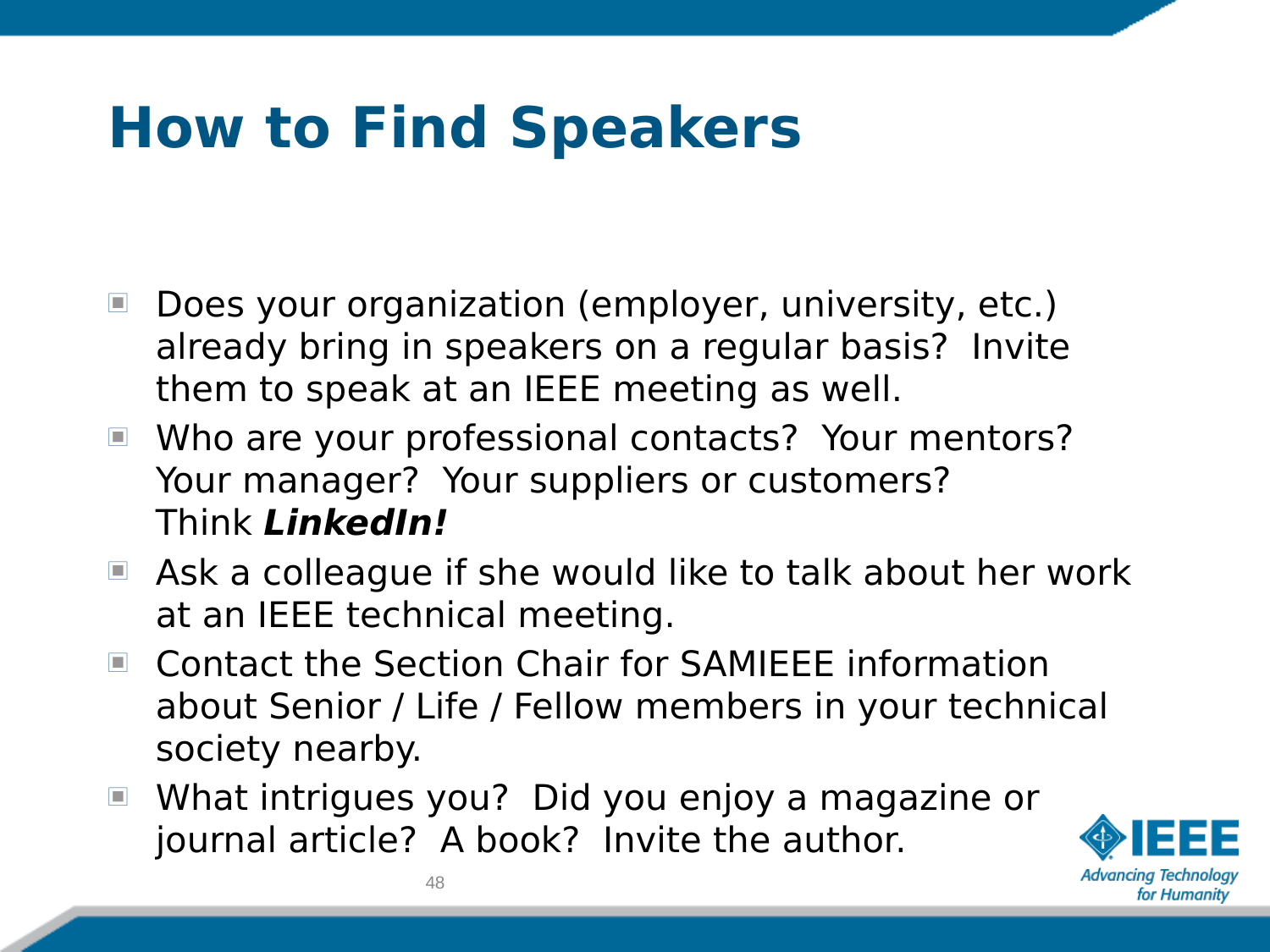

# How to Find Speakers
Does your organization (employer, university, etc.) already bring in speakers on a regular basis?  Invite them to speak at an IEEE meeting as well.
Who are your professional contacts?  Your mentors?  Your manager?  Your suppliers or customers?
Think LinkedIn!
Ask a colleague if she would like to talk about her work at an IEEE technical meeting.
Contact the Section Chair for SAMIEEE information about Senior / Life / Fellow members in your technical society nearby.
What intrigues you?  Did you enjoy a magazine or journal article?  A book?  Invite the author.
48